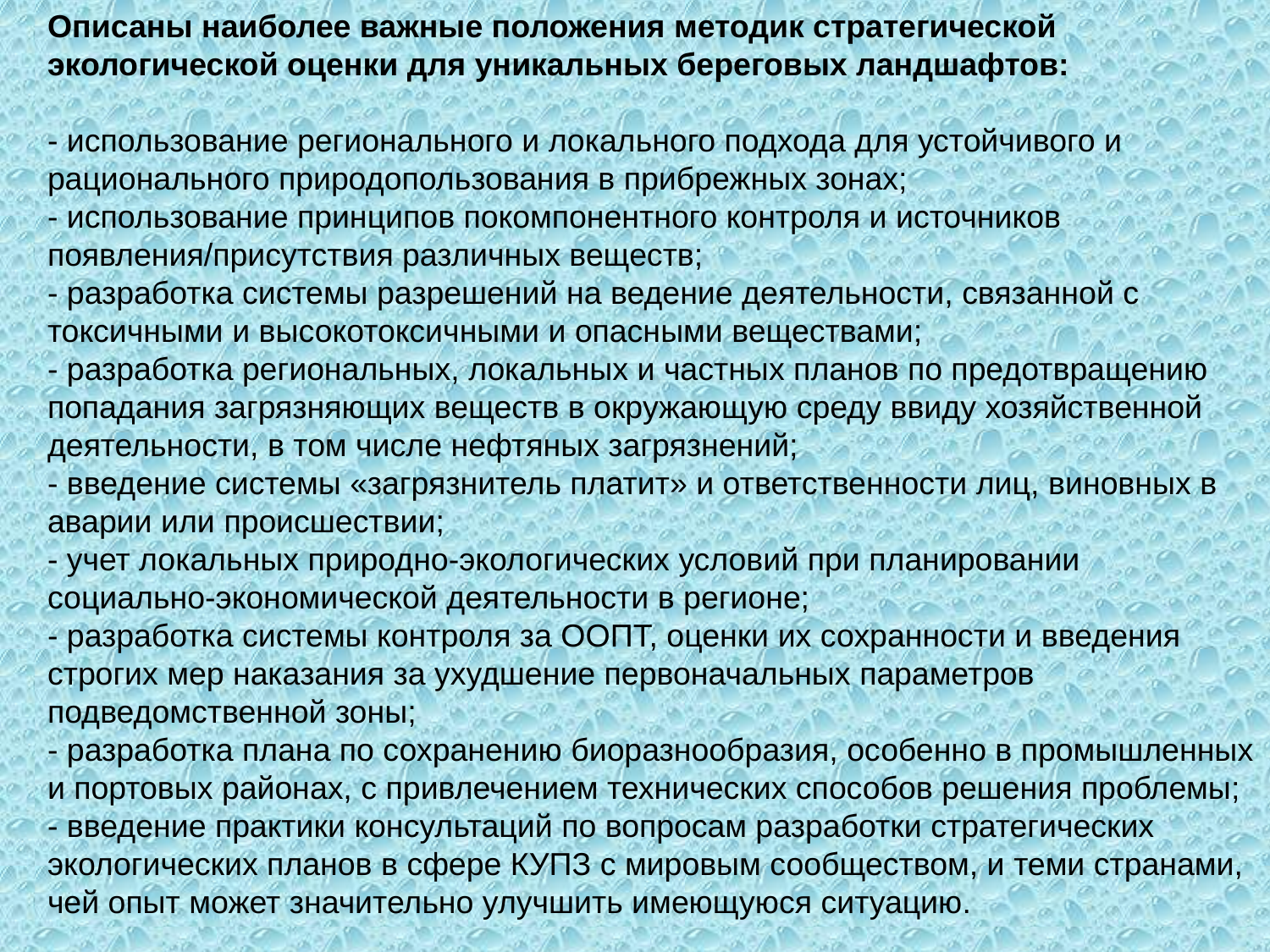

Описаны наиболее важные положения методик стратегической экологической оценки для уникальных береговых ландшафтов:

- использование регионального и локального подхода для устойчивого и рационального природопользования в прибрежных зонах;
- использование принципов покомпонентного контроля и источников появления/присутствия различных веществ;
- разработка системы разрешений на ведение деятельности, связанной с токсичными и высокотоксичными и опасными веществами;
- разработка региональных, локальных и частных планов по предотвращению попадания загрязняющих веществ в окружающую среду ввиду хозяйственной деятельности, в том числе нефтяных загрязнений;
- введение системы «загрязнитель платит» и ответственности лиц, виновных в аварии или происшествии;
- учет локальных природно-экологических условий при планировании социально-экономической деятельности в регионе;
- разработка системы контроля за ООПТ, оценки их сохранности и введения строгих мер наказания за ухудшение первоначальных параметров подведомственной зоны;
- разработка плана по сохранению биоразнообразия, особенно в промышленных и портовых районах, с привлечением технических способов решения проблемы;
- введение практики консультаций по вопросам разработки стратегических экологических планов в сфере КУПЗ с мировым сообществом, и теми странами, чей опыт может значительно улучшить имеющуюся ситуацию.